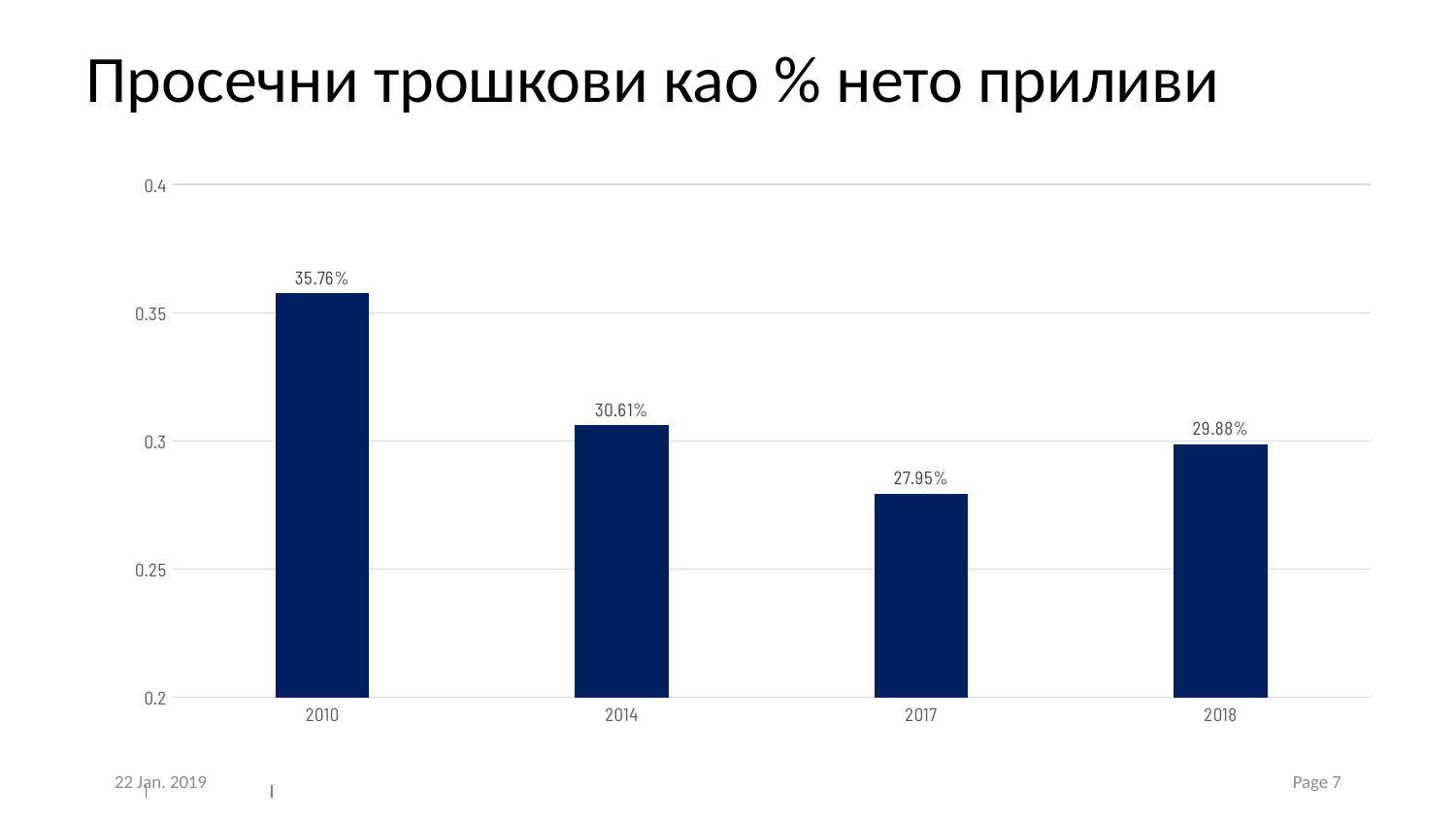

# Просечни трошкови као % нето приливи

### Chart

| Category | Procenat |
|---|---|
| 2010 | 0.3575583 |
| 2014 | 0.3060618 |
| 2017 | 0.2795041 |
| 2018 | 0.2987671 |
22 Jan. 2019

Page 7